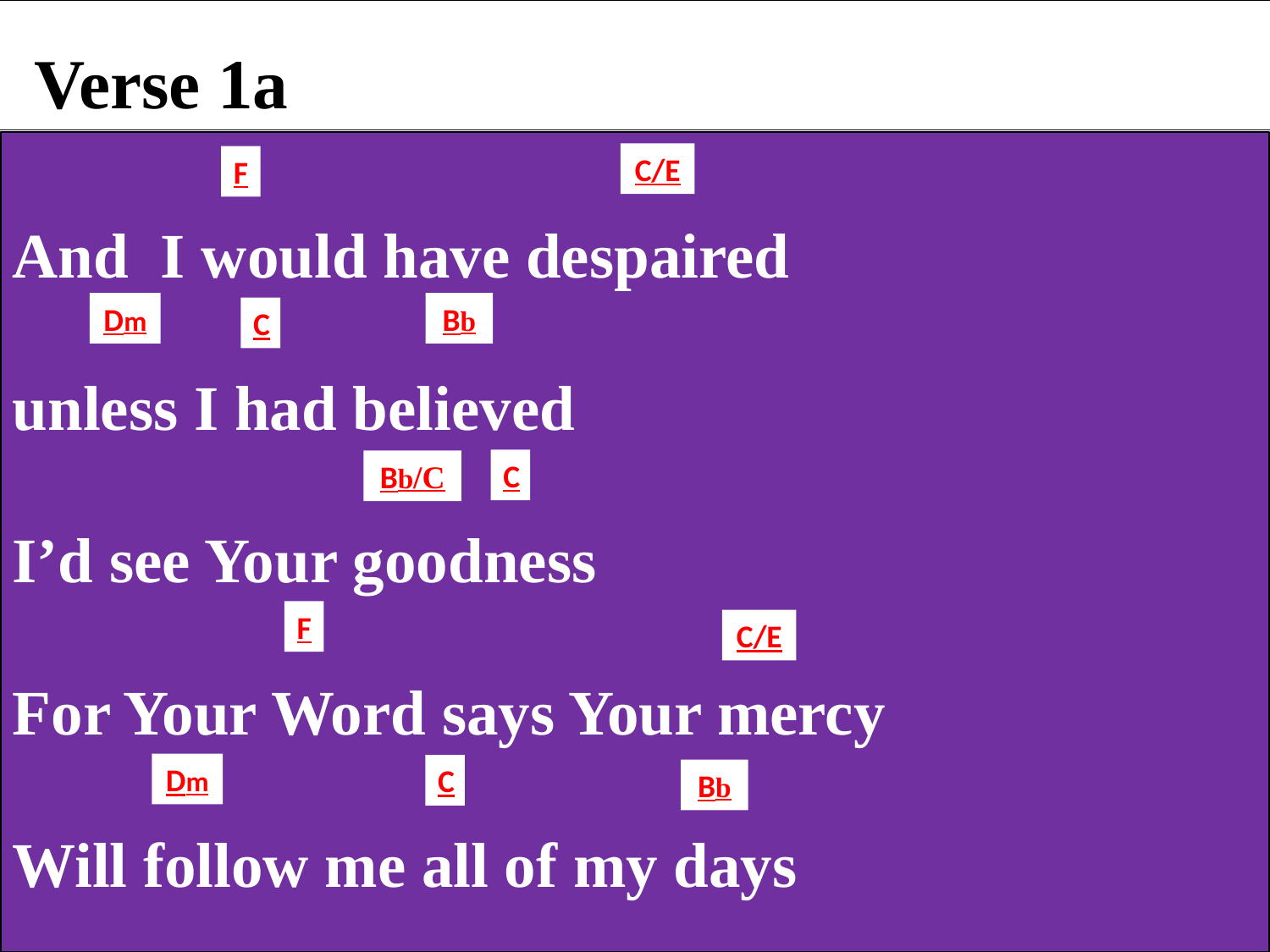

Verse 1a
And  I would have despaired
unless I had believed
I’d see Your goodness
For Your Word says Your mercy
Will follow me all of my days

C/E
F
Dm
Bb
C
C
Bb/C
F
C/E
Dm
C
Bb